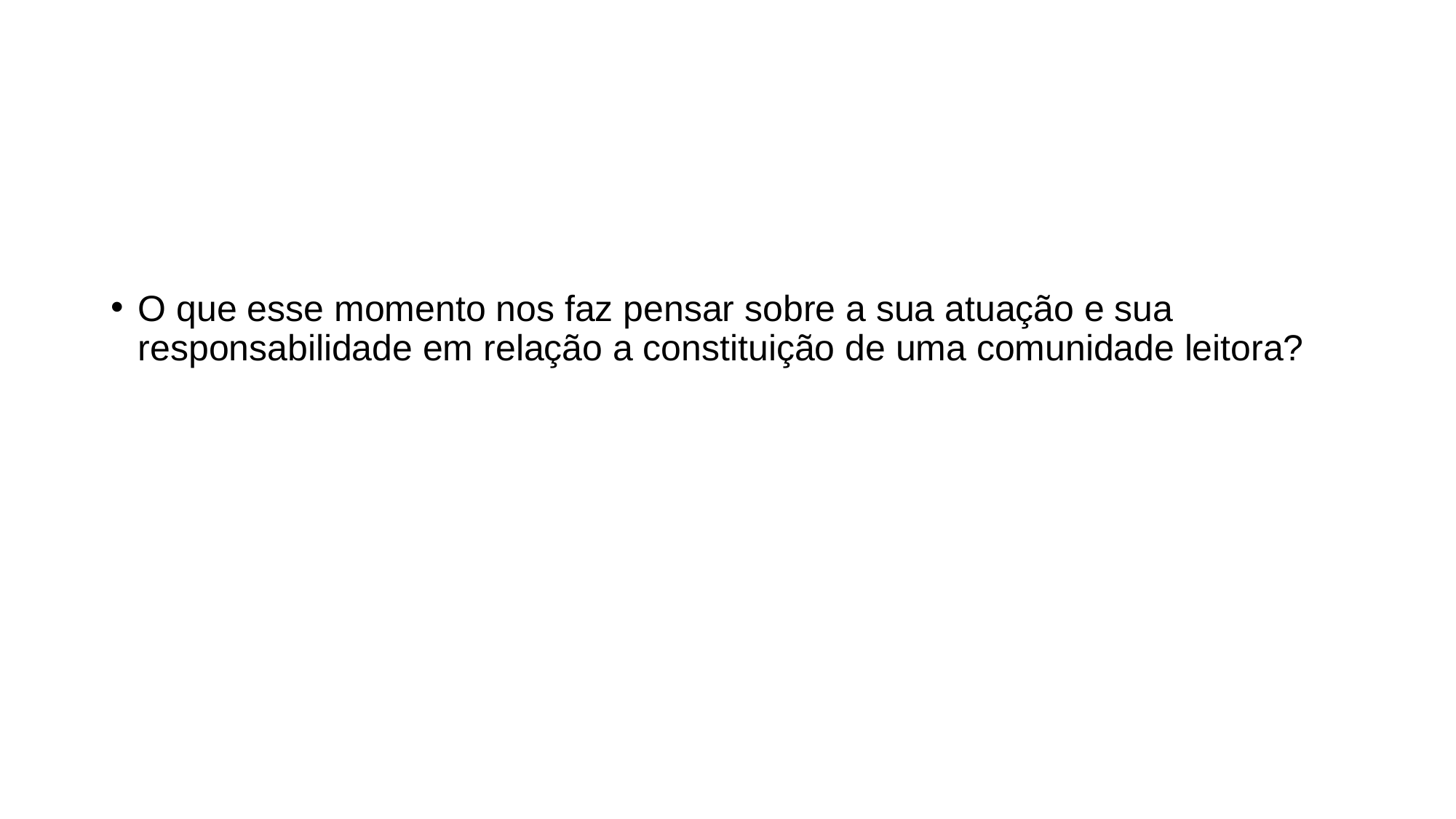

O que esse momento nos faz pensar sobre a sua atuação e sua responsabilidade em relação a constituição de uma comunidade leitora?